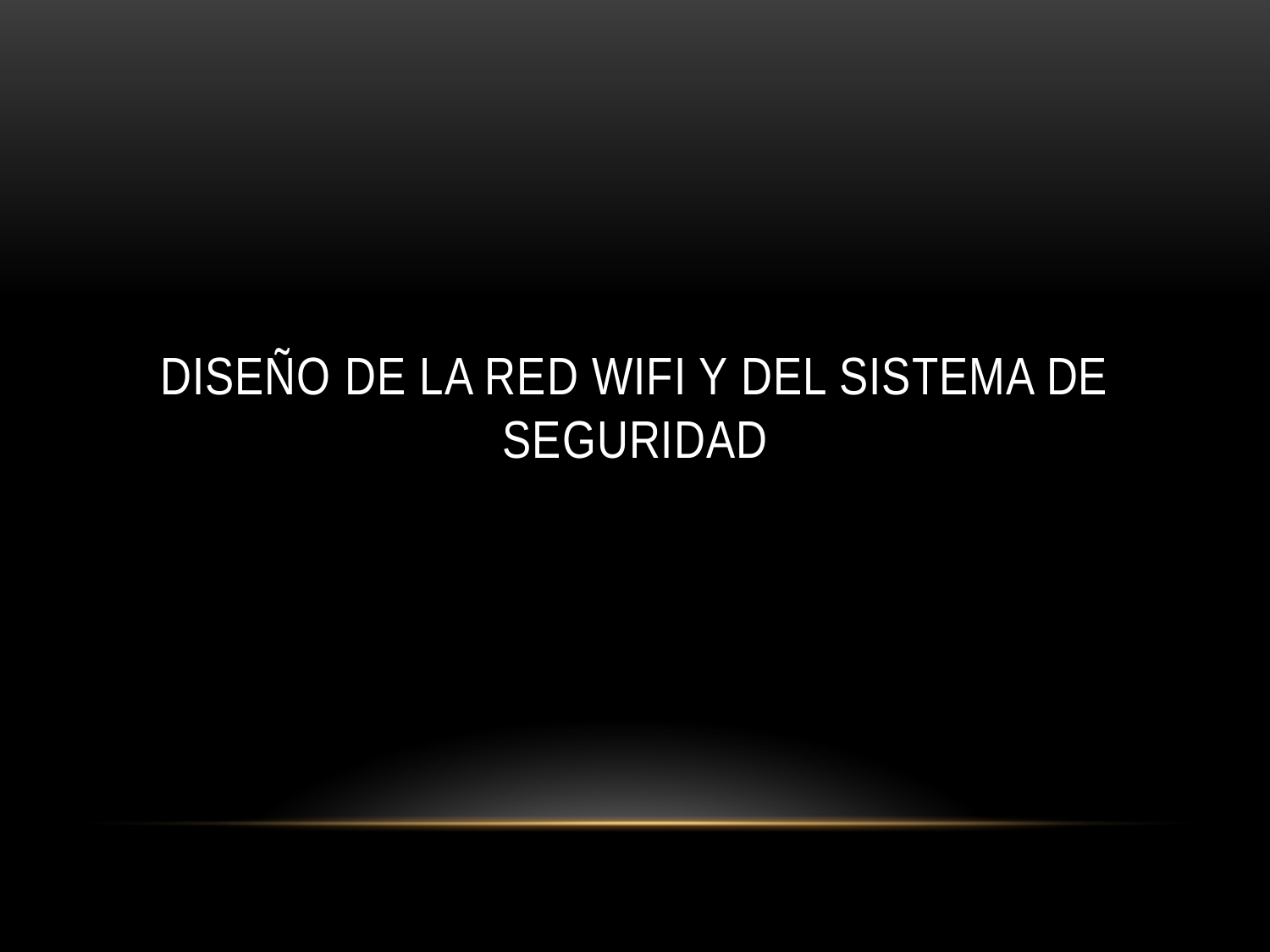

# Diseño de la red wifi y del Sistema de seguridad